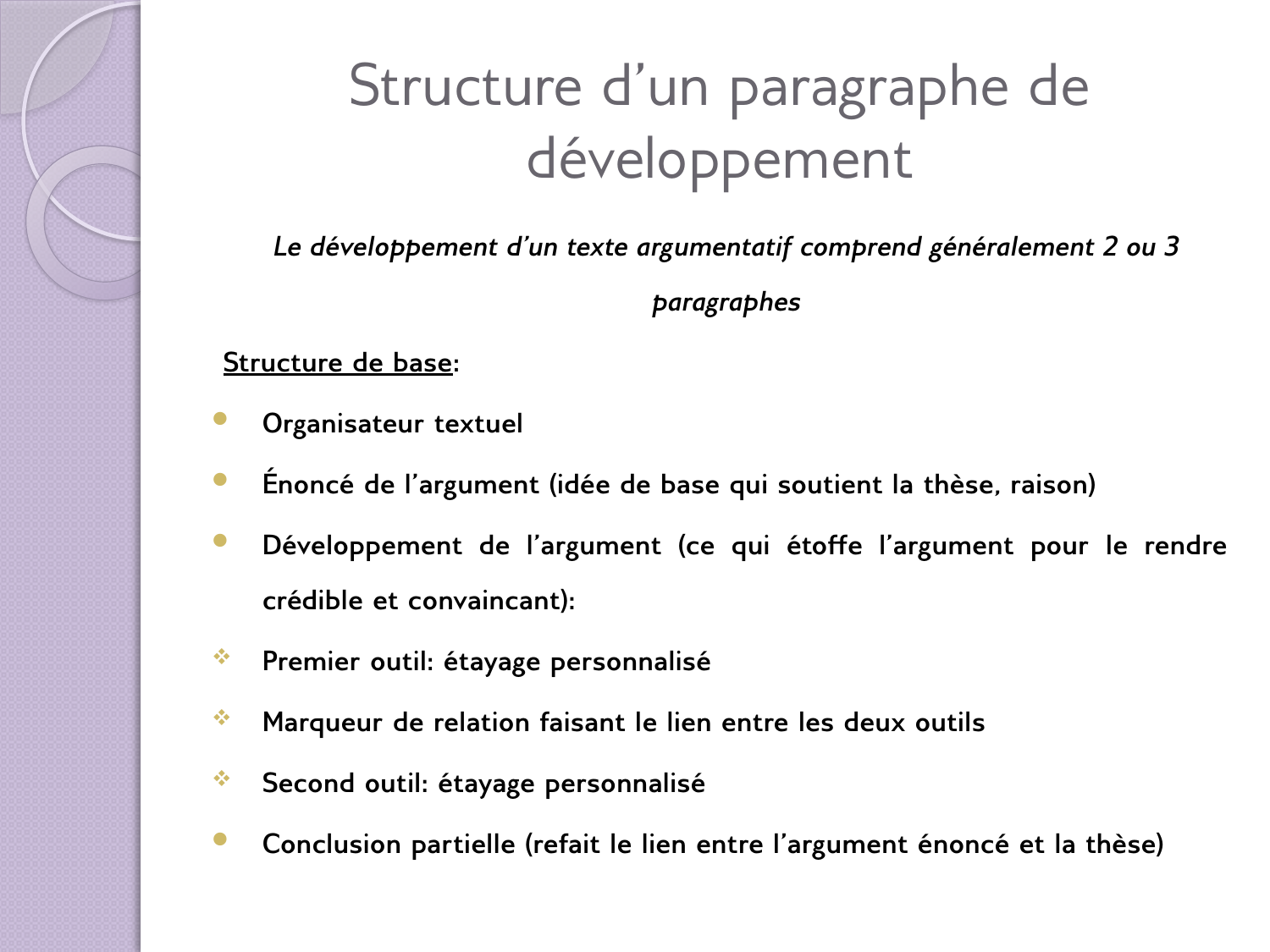

# Structure d’un paragraphe de développement
Le développement d’un texte argumentatif comprend généralement 2 ou 3 paragraphes
Structure de base:
Organisateur textuel
Énoncé de l’argument (idée de base qui soutient la thèse, raison)
Développement de l’argument (ce qui étoffe l’argument pour le rendre crédible et convaincant):
Premier outil: étayage personnalisé
Marqueur de relation faisant le lien entre les deux outils
Second outil: étayage personnalisé
Conclusion partielle (refait le lien entre l’argument énoncé et la thèse)